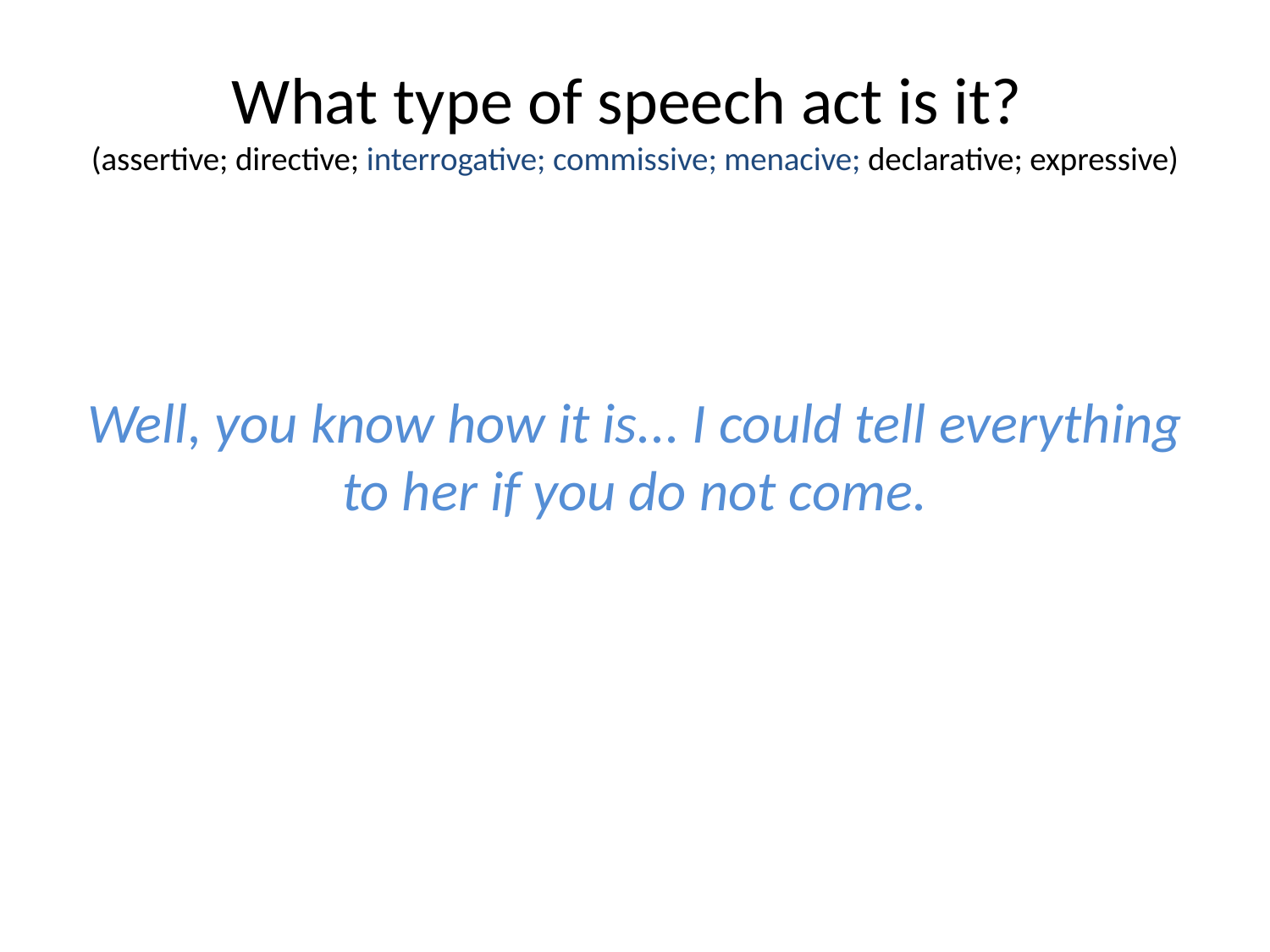

# What type of speech act is it? (assertive; directive; interrogative; commissive; menacive; declarative; expressive)

Well, you know how it is... I could tell everything to her if you do not come.